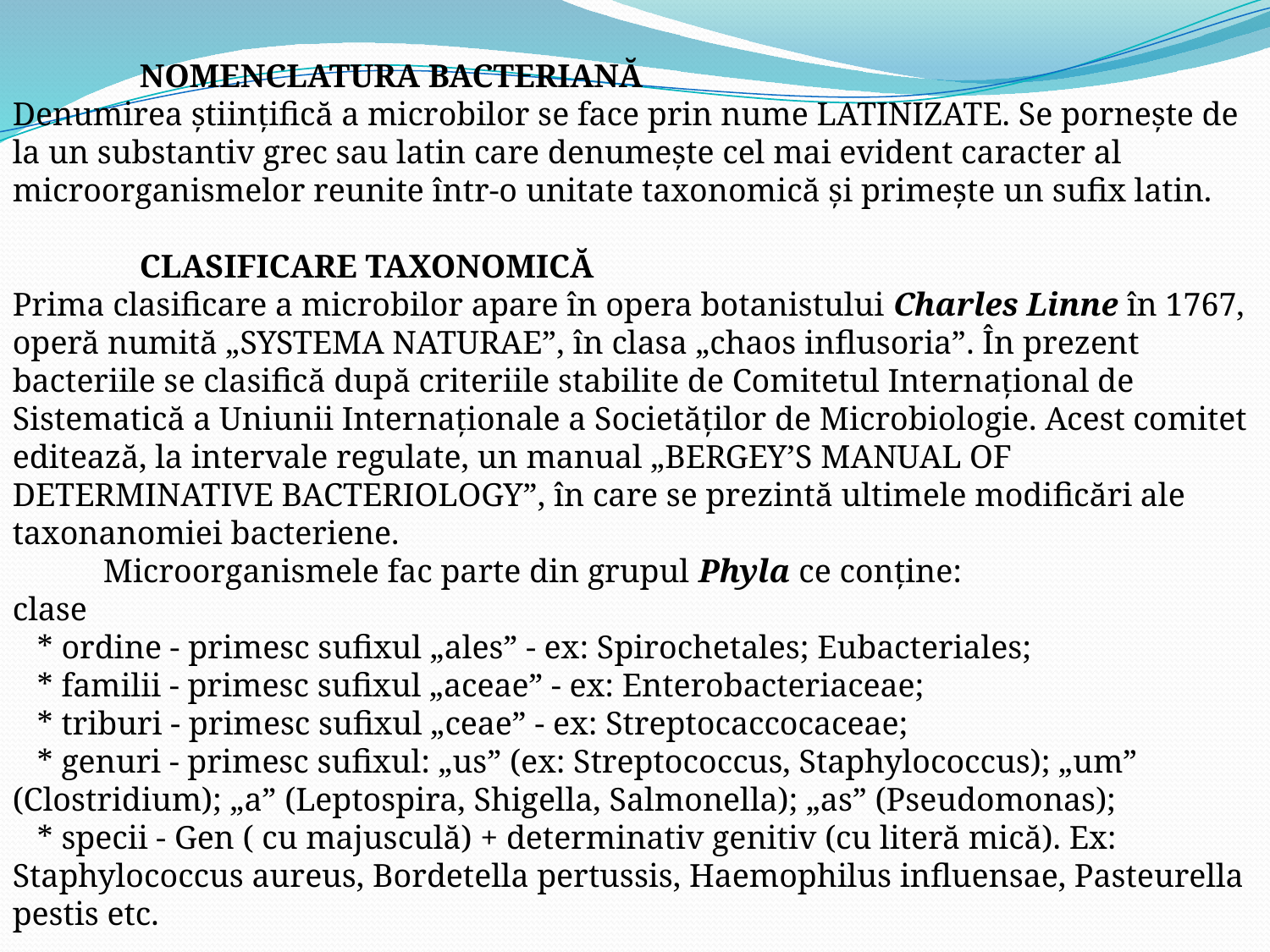

NOMENCLATURA BACTERIANĂ
Denumirea ştiinţifică a microbilor se face prin nume LATINIZATE. Se porneşte de la un substantiv grec sau latin care denumeşte cel mai evident caracter al microorganismelor reunite într-o unitate taxonomică şi primeşte un sufix latin.

	CLASIFICARE TAXONOMICĂ
Prima clasificare a microbilor apare în opera botanistului Charles Linne în 1767, operă numită „SYSTEMA NATURAE”, în clasa „chaos influsoria”. În prezent bacteriile se clasifică după criteriile stabilite de Comitetul Internaţional de Sistematică a Uniunii Internaţionale a Societăţilor de Microbiologie. Acest comitet editează, la intervale regulate, un manual „BERGEY’S MANUAL OF DETERMINATIVE BACTERIOLOGY”, în care se prezintă ultimele modificări ale taxonanomiei bacteriene.
           Microorganismele fac parte din grupul Phyla ce conţine:
clase
   * ordine - primesc sufixul „ales” - ex: Spirochetales; Eubacteriales;
   * familii - primesc sufixul „aceae” - ex: Enterobacteriaceae;
   * triburi - primesc sufixul „ceae” - ex: Streptocaccocaceae;
   * genuri - primesc sufixul: „us” (ex: Streptococcus, Staphylococcus); „um” (Clostridium); „a” (Leptospira, Shigella, Salmonella); „as” (Pseudomonas);
   * specii - Gen ( cu majusculă) + determinativ genitiv (cu literă mică). Ex: Staphylococcus aureus, Bordetella pertussis, Haemophilus influensae, Pasteurella pestis etc.